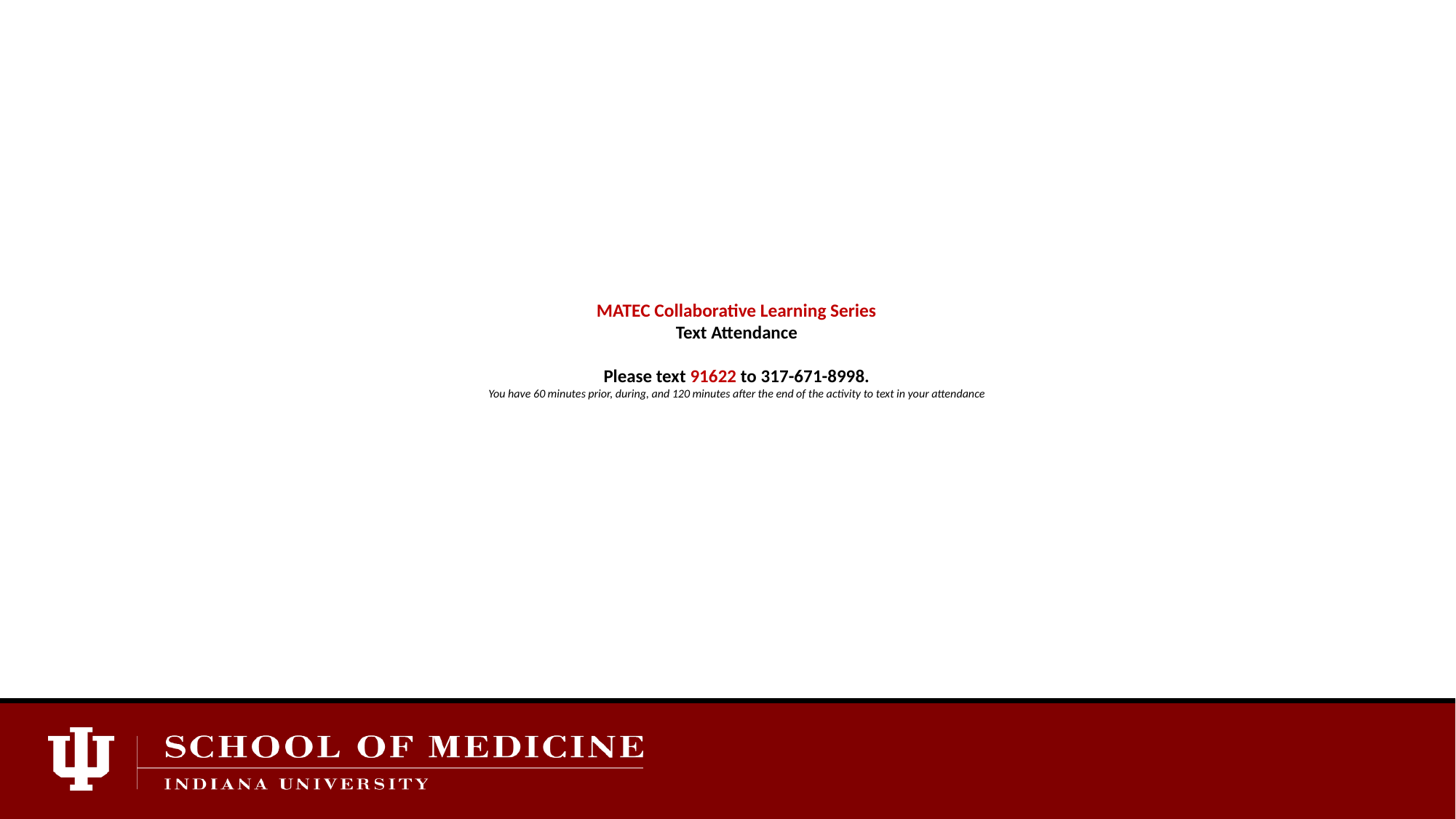

# MATEC Collaborative Learning Series Text Attendance Please text 91622 to 317-671-8998. You have 60 minutes prior, during, and 120 minutes after the end of the activity to text in your attendance